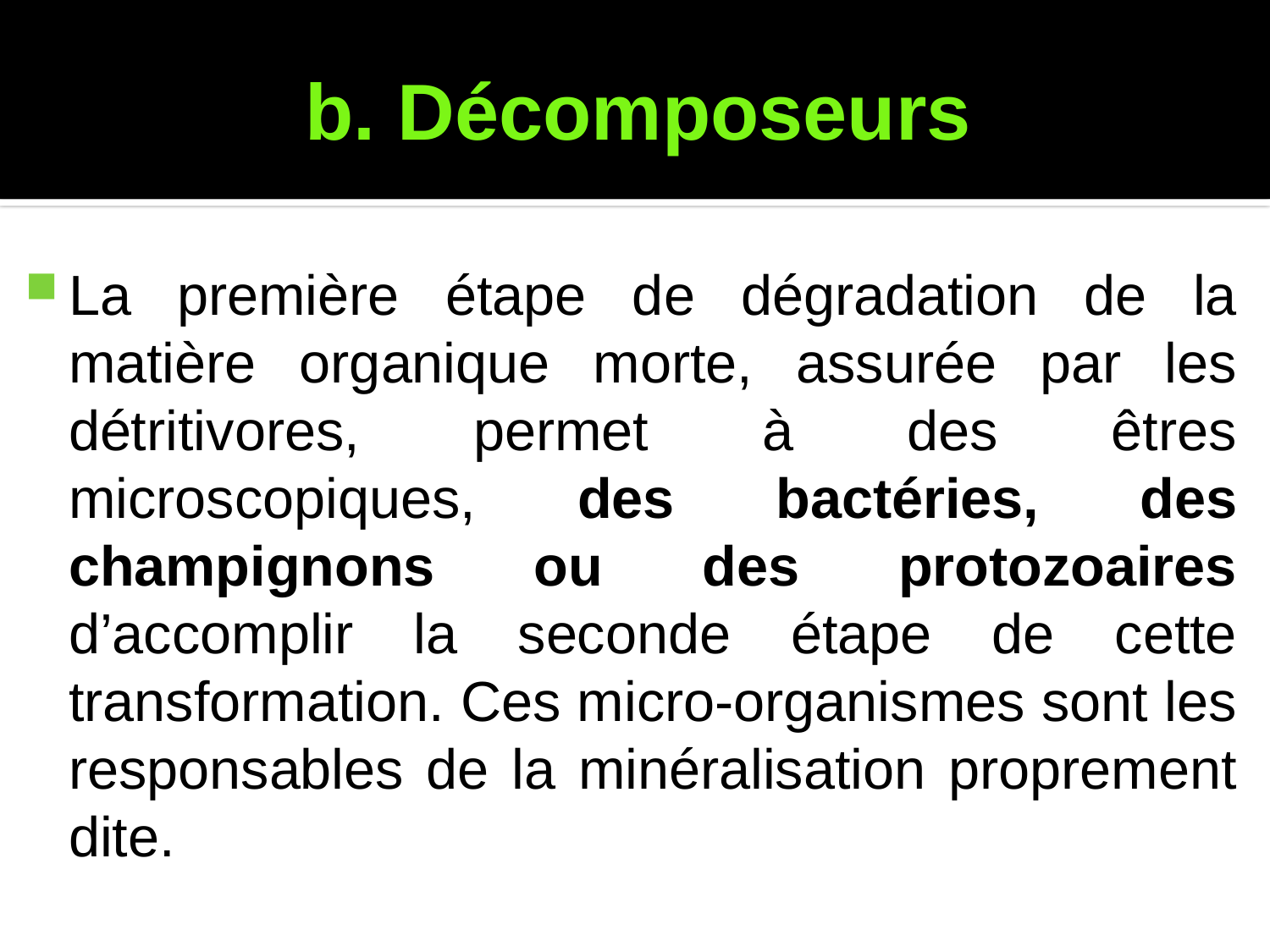

# b. Décomposeurs
La première étape de dégradation de la matière organique morte, assurée par les détritivores, permet à des êtres microscopiques, des bactéries, des champignons ou des protozoaires d’accomplir la seconde étape de cette transformation. Ces micro-organismes sont les responsables de la minéralisation proprement dite.